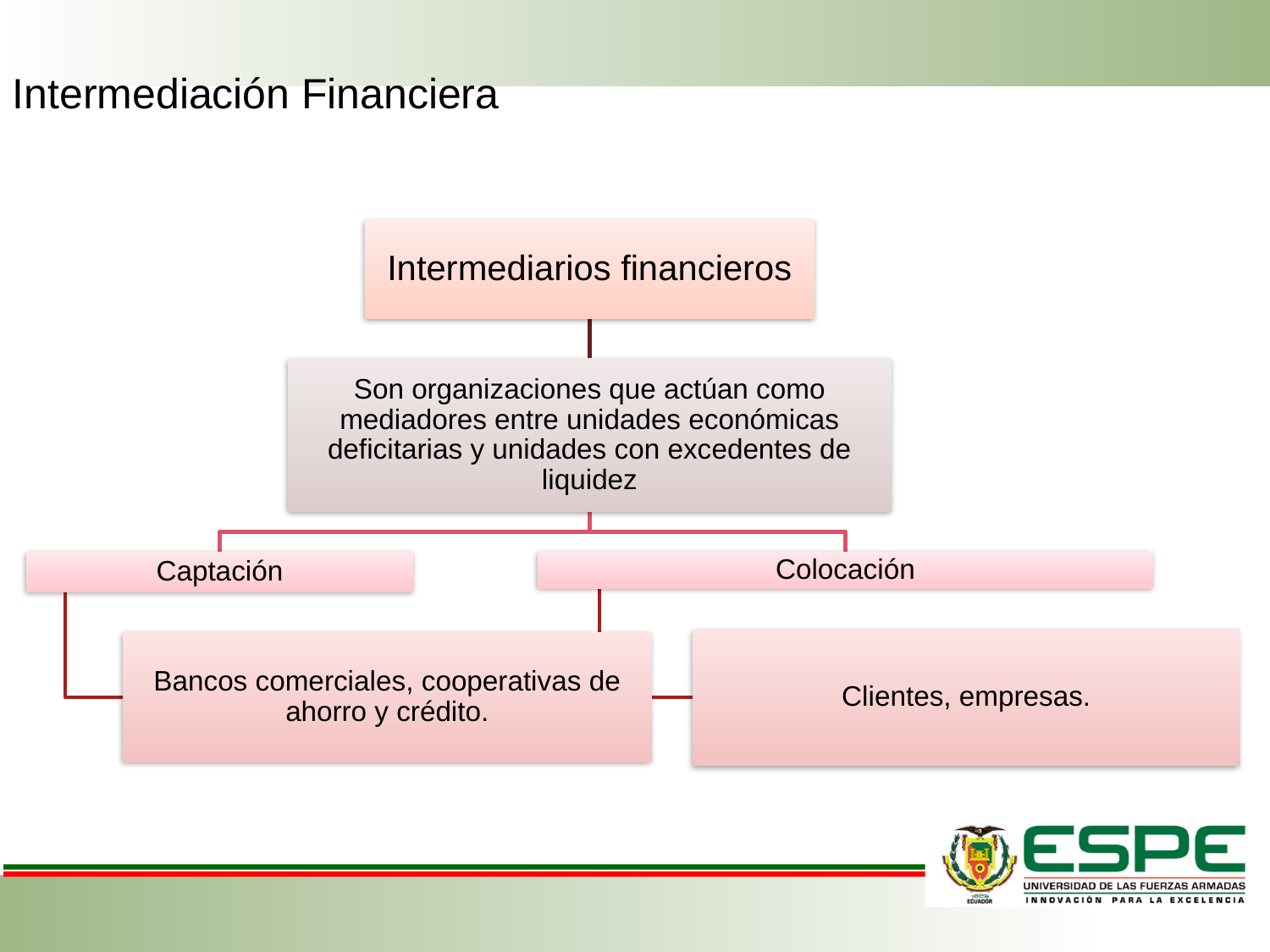

Intermediación Financiera
Intermediarios financieros
Son organizaciones que actúan como mediadores entre unidades económicas deficitarias y unidades con excedentes de liquidez
Captación
Bancos comerciales, cooperativas de ahorro y crédito.
Colocación
Clientes, empresas.